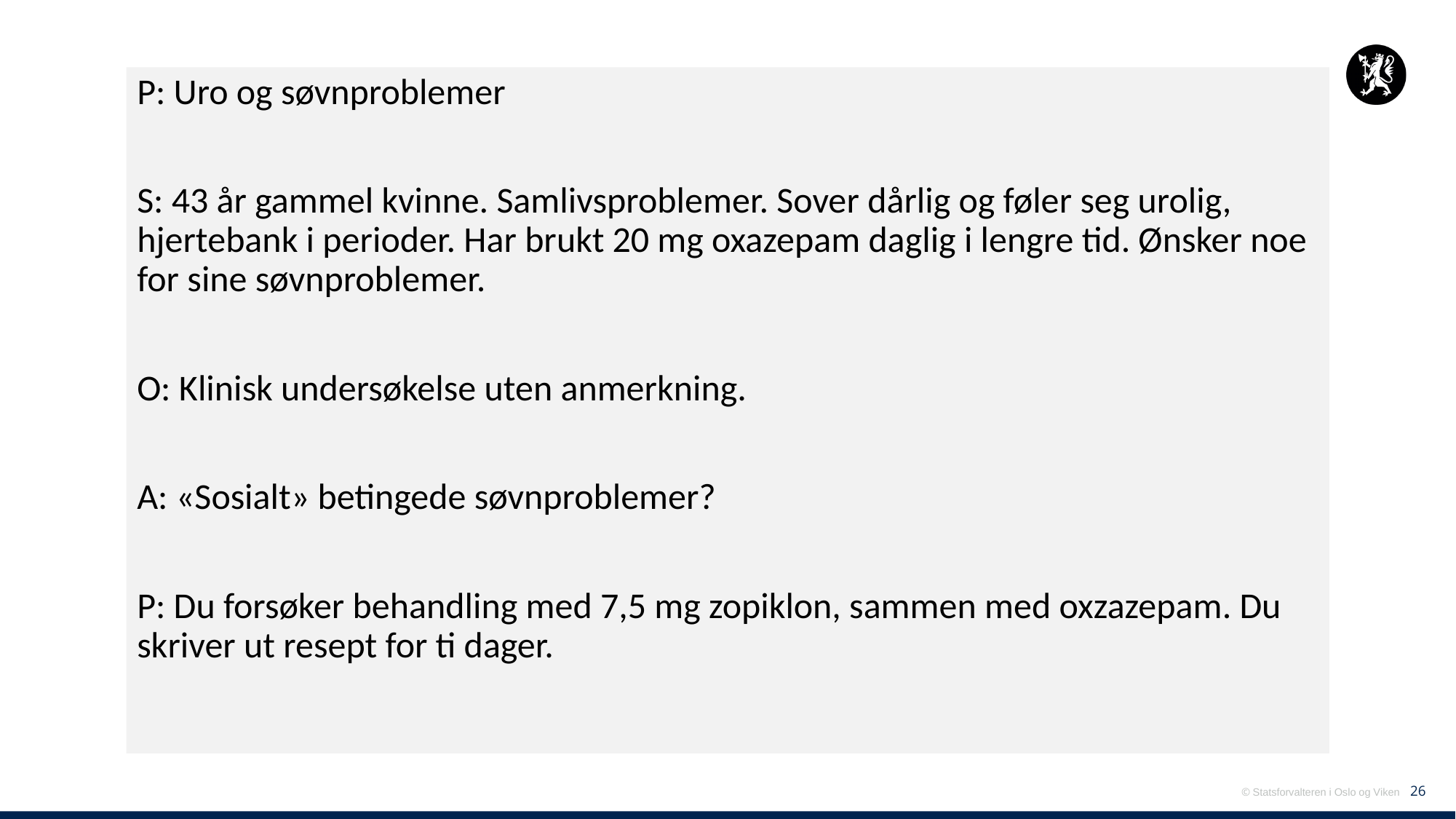

P: Uro og søvnproblemer

S: 43 år gammel kvinne. Samlivsproblemer. Sover dårlig og føler seg urolig, hjertebank i perioder. Har brukt 20 mg oxazepam daglig i lengre tid. Ønsker noe for sine søvnproblemer.

O: Klinisk undersøkelse uten anmerkning.

A: «Sosialt» betingede søvnproblemer?

P: Du forsøker behandling med 7,5 mg zopiklon, sammen med oxzazepam. Du skriver ut resept for ti dager.